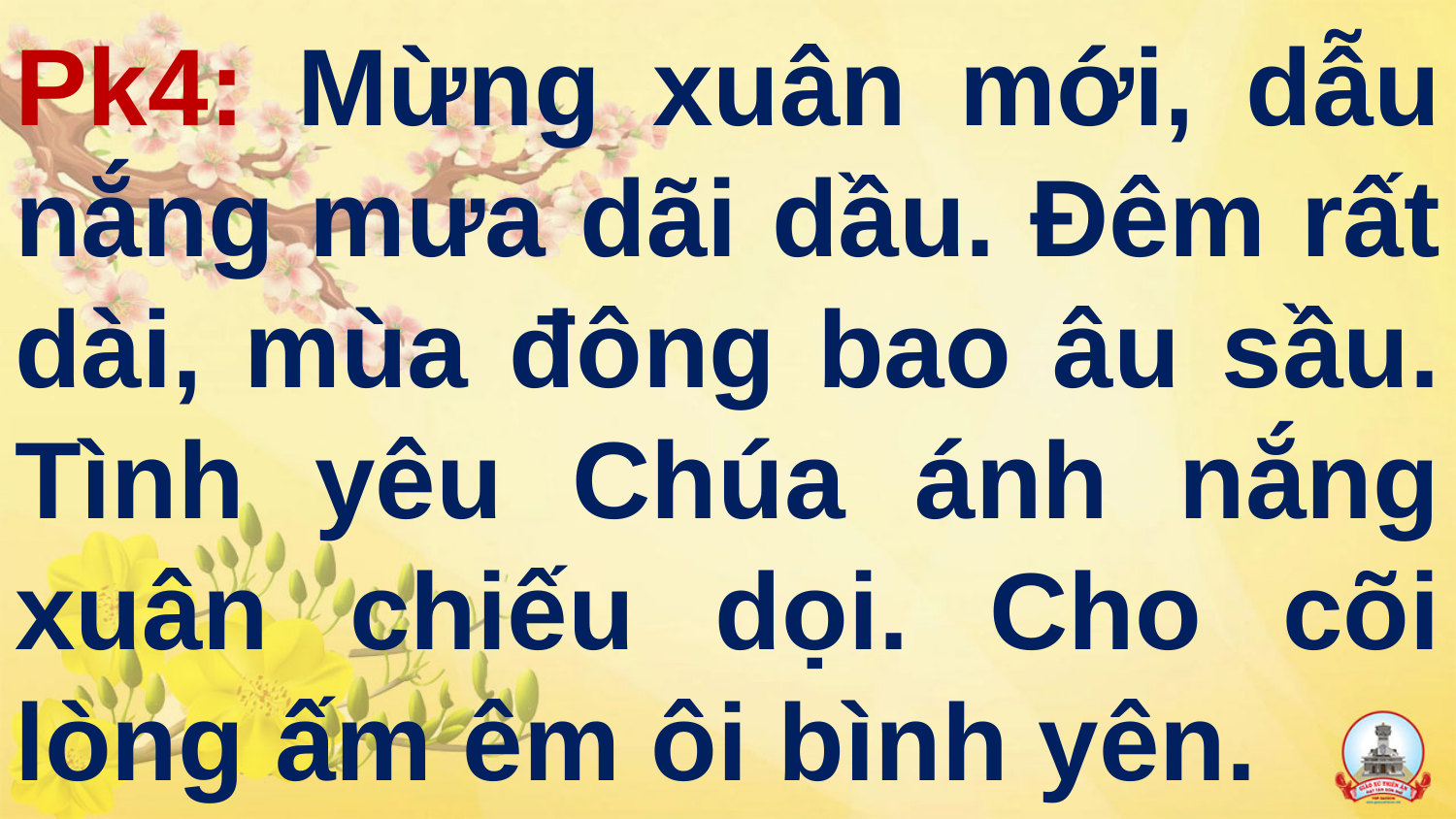

# Pk4: Mừng xuân mới, dẫu nắng mưa dãi dầu. Đêm rất dài, mùa đông bao âu sầu. Tình yêu Chúa ánh nắng xuân chiếu dọi. Cho cõi lòng ấm êm ôi bình yên.